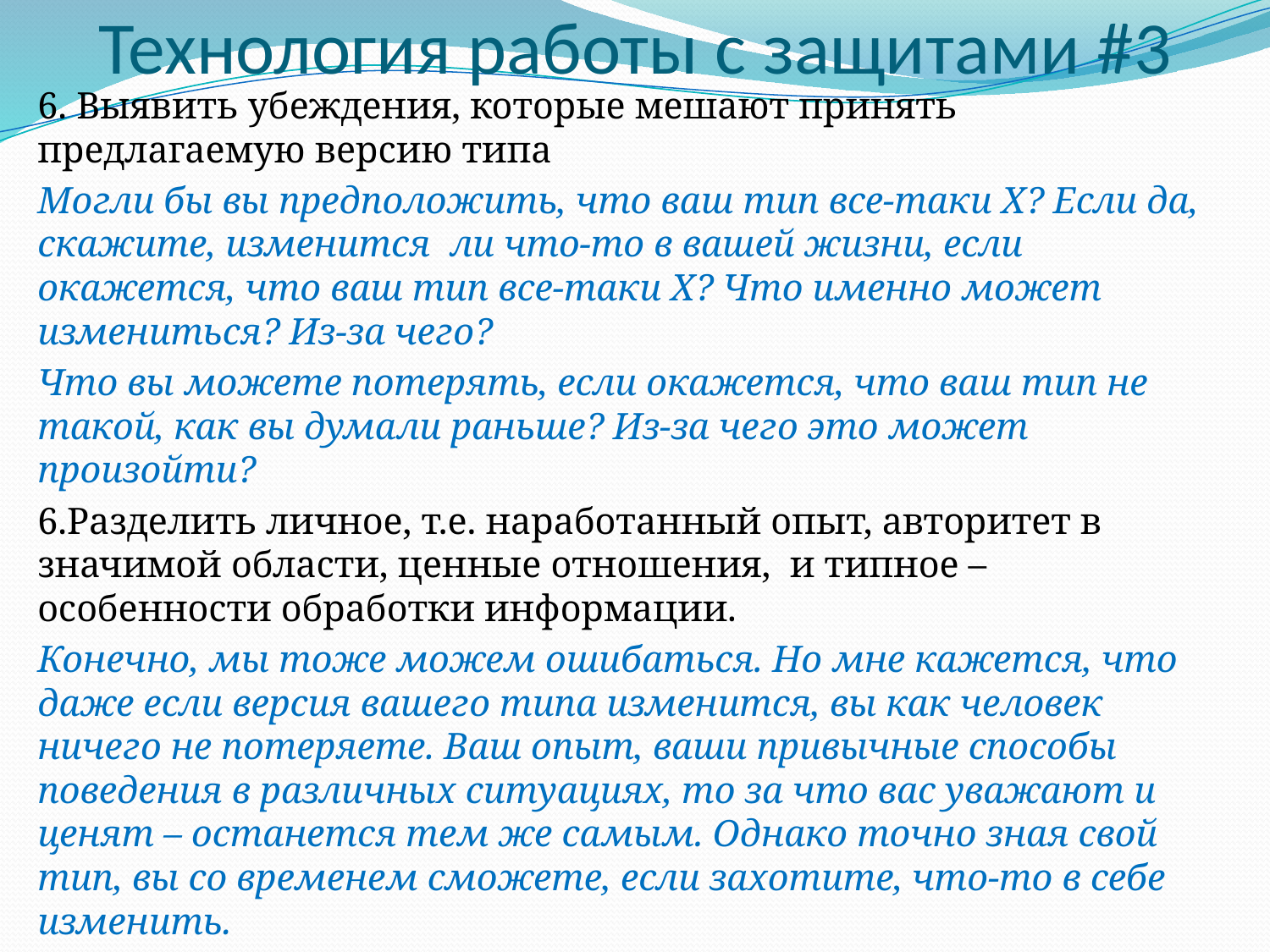

# Технология работы с защитами #3
6. Выявить убеждения, которые мешают принять предлагаемую версию типа
Могли бы вы предположить, что ваш тип все-таки Х? Если да, скажите, изменится  ли что-то в вашей жизни, если окажется, что ваш тип все-таки Х? Что именно может измениться? Из-за чего?
Что вы можете потерять, если окажется, что ваш тип не такой, как вы думали раньше? Из-за чего это может произойти?
6.Разделить личное, т.е. наработанный опыт, авторитет в значимой области, ценные отношения,  и типное – особенности обработки информации.
Конечно, мы тоже можем ошибаться. Но мне кажется, что даже если версия вашего типа изменится, вы как человек ничего не потеряете. Ваш опыт, ваши привычные способы поведения в различных ситуациях, то за что вас уважают и ценят – останется тем же самым. Однако точно зная свой тип, вы со временем сможете, если захотите, что-то в себе изменить.